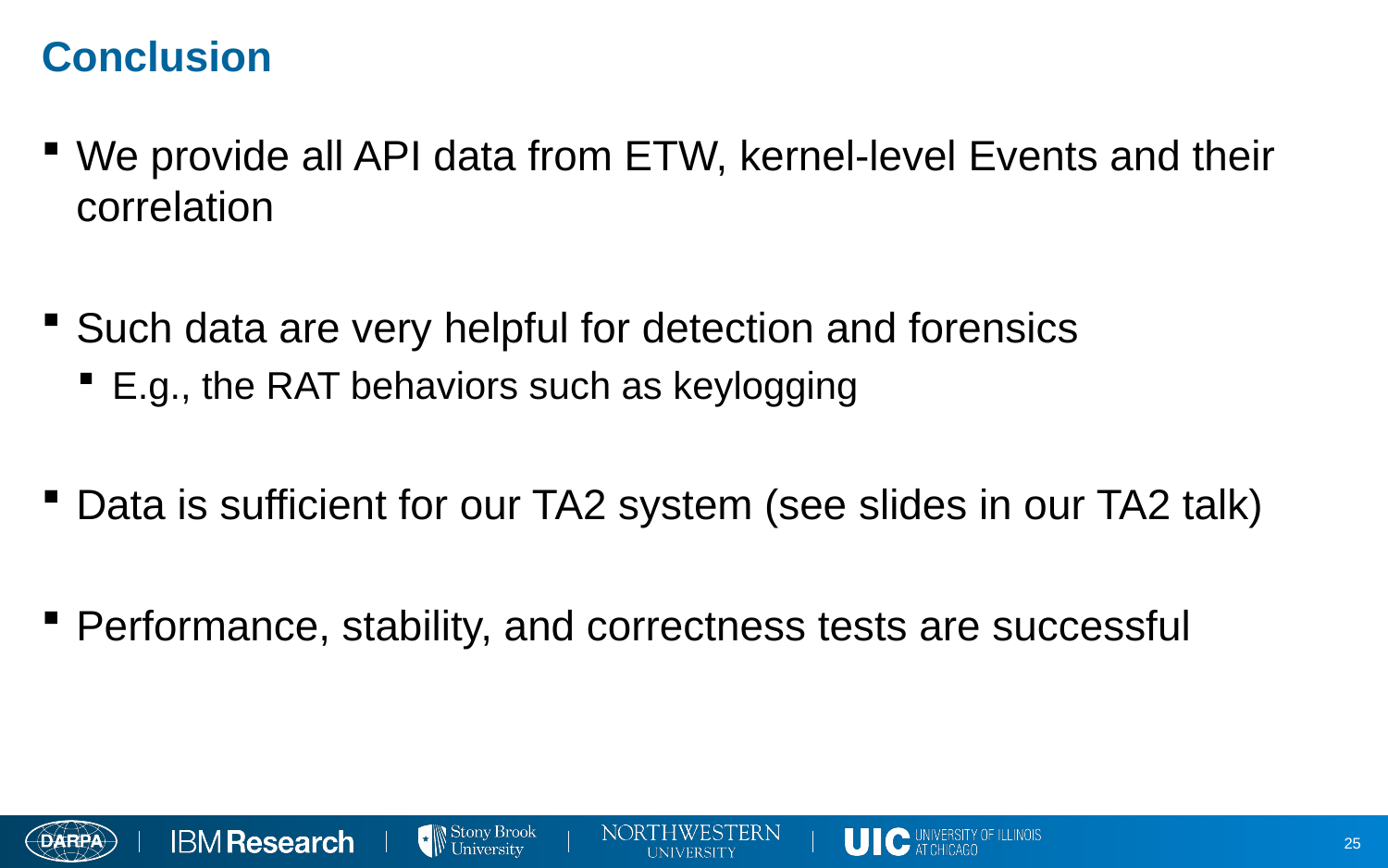

# Conclusion
We provide all API data from ETW, kernel-level Events and their correlation

Such data are very helpful for detection and forensics
E.g., the RAT behaviors such as keylogging

Data is sufficient for our TA2 system (see slides in our TA2 talk)

Performance, stability, and correctness tests are successful